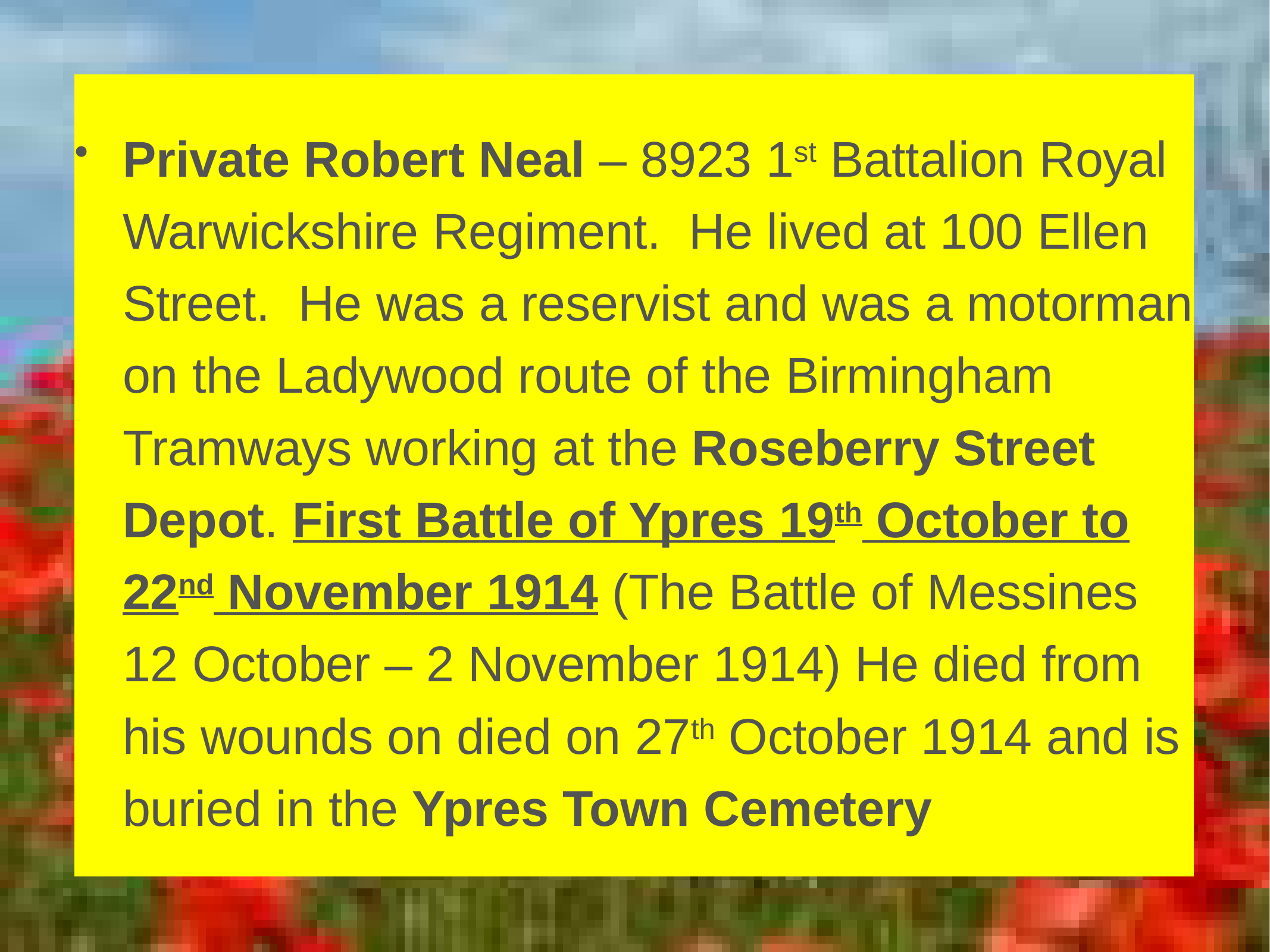

Private Robert Neal – 8923 1st Battalion Royal Warwickshire Regiment.  He lived at 100 Ellen Street.  He was a reservist and was a motorman on the Ladywood route of the Birmingham Tramways working at the Roseberry Street Depot. First Battle of Ypres 19th October to 22nd November 1914 (The Battle of Messines 12 October – 2 November 1914) He died from his wounds on died on 27th October 1914 and is buried in the Ypres Town Cemetery